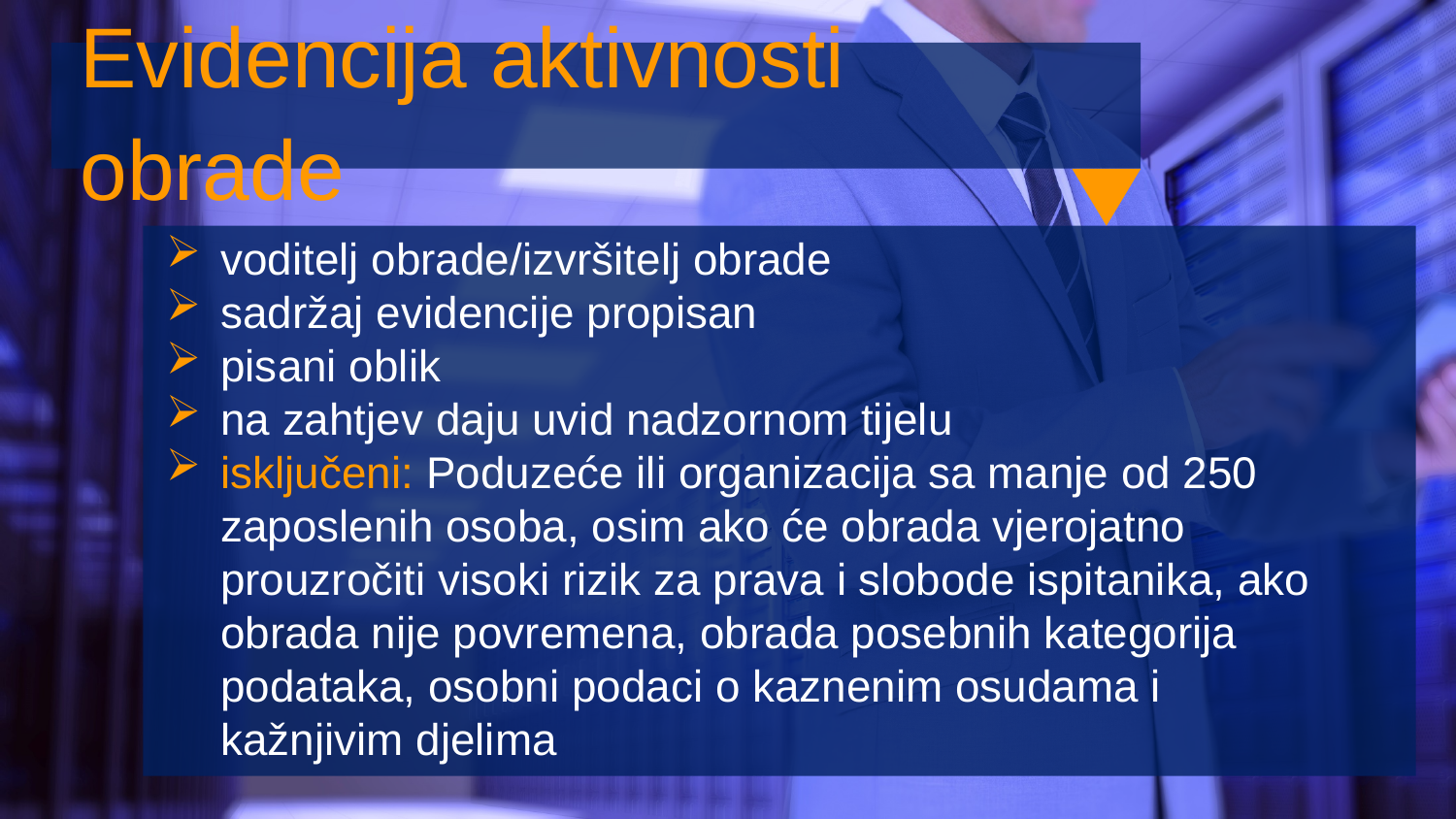

Evidencija aktivnosti obrade

voditelj obrade/izvršitelj obrade
sadržaj evidencije propisan
pisani oblik
na zahtjev daju uvid nadzornom tijelu
isključeni: Poduzeće ili organizacija sa manje od 250
zaposlenih osoba, osim ako će obrada vjerojatno
prouzročiti visoki rizik za prava i slobode ispitanika, ako obrada nije povremena, obrada posebnih kategorija
podataka, osobni podaci o kaznenim osudama i
kažnjivim djelima